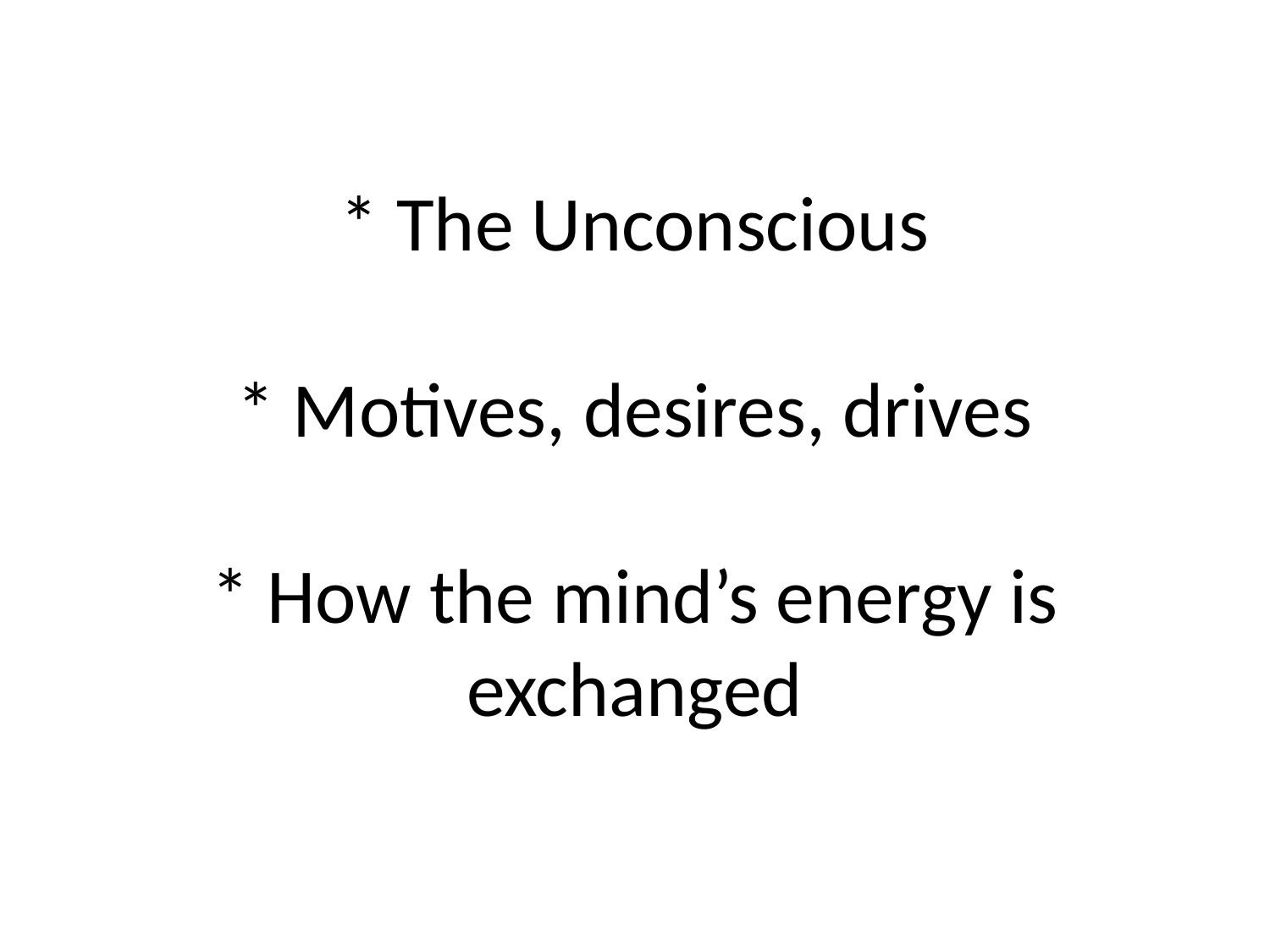

# * The Unconscious * Motives, desires, drives * How the mind’s energy is exchanged